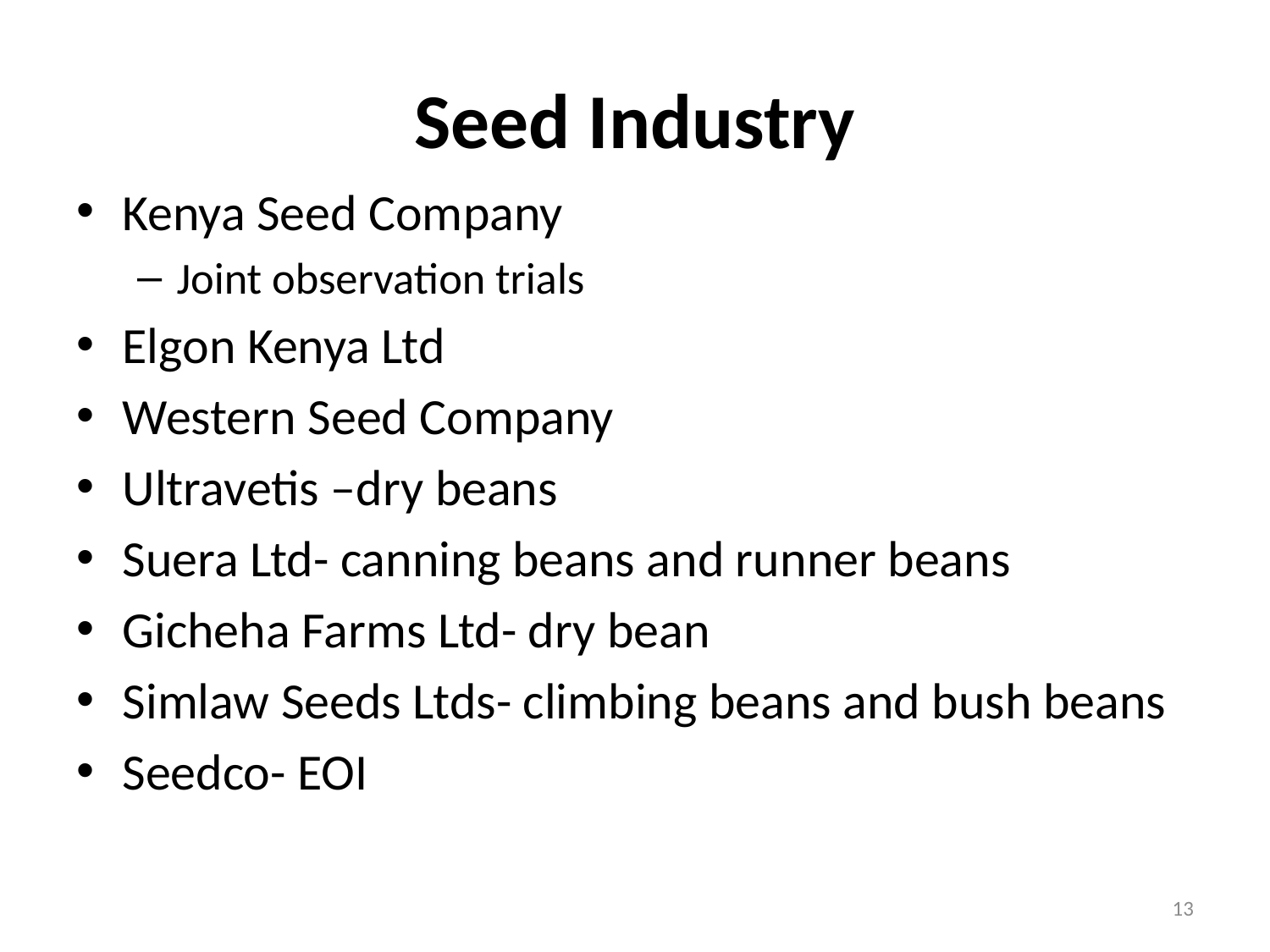

# Seed Industry
Kenya Seed Company
Joint observation trials
Elgon Kenya Ltd
Western Seed Company
Ultravetis –dry beans
Suera Ltd- canning beans and runner beans
Gicheha Farms Ltd- dry bean
Simlaw Seeds Ltds- climbing beans and bush beans
Seedco- EOI
13